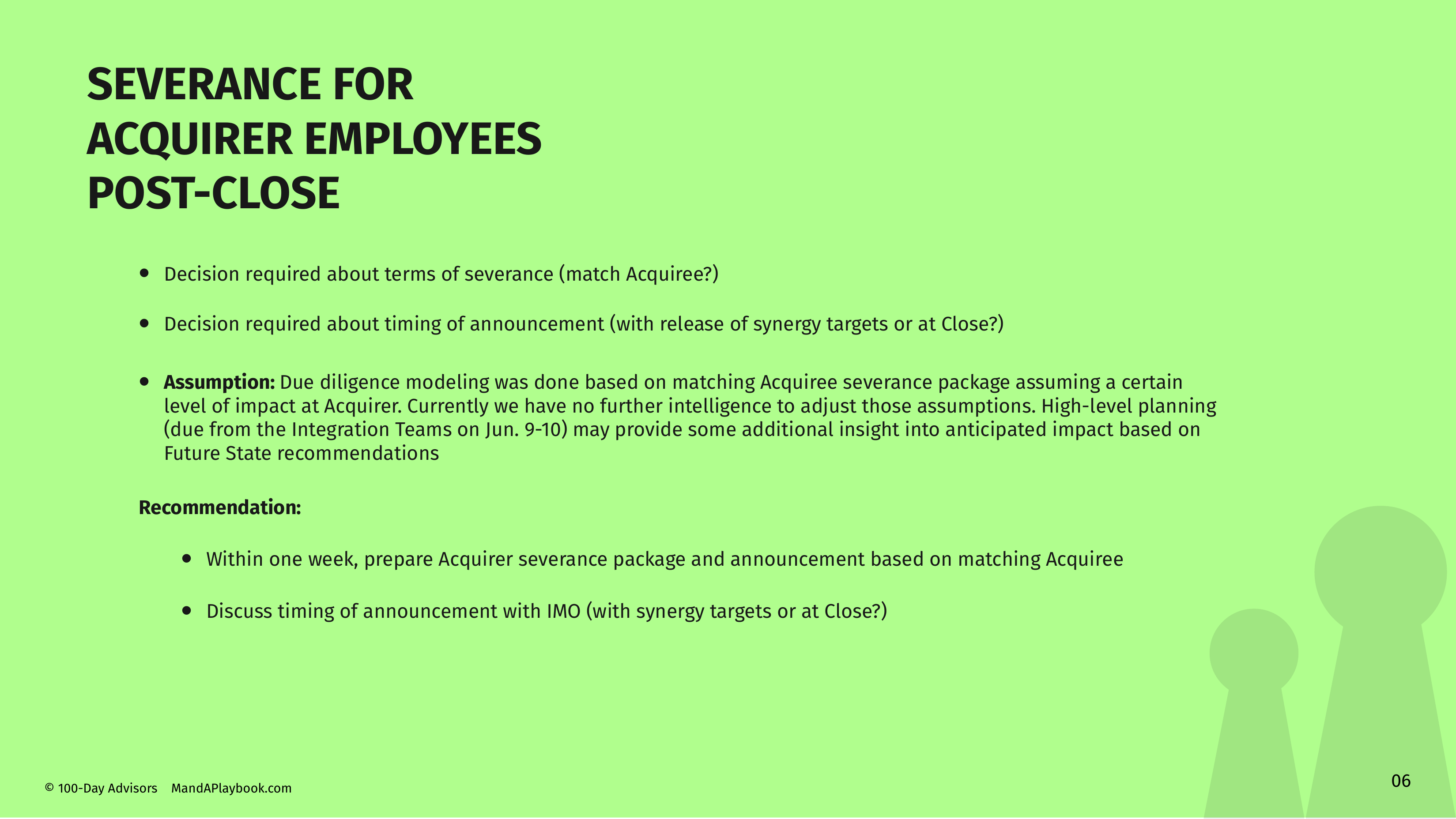

# SEVERANCE FOR ACQUIRER EMPLOYEES POST-CLOSE
Decision required about terms of severance (match Acquiree?)

Decision required about timing of announcement (with release of synergy targets or at Close?)

Assumption: Due diligence modeling was done based on matching Acquiree severance package assuming a certain level of impact at Acquirer. Currently we have no further intelligence to adjust those assumptions. High-level planning (due from the Integration Teams on Jun. 9-10) may provide some additional insight into anticipated impact based on Future State recommendations

Recommendation:
Within one week, prepare Acquirer severance package and announcement based on matching Acquiree
Discuss timing of announcement with IMO (with synergy targets or at Close?)

06
© 100-Day Advisors    MandAPlaybook.com